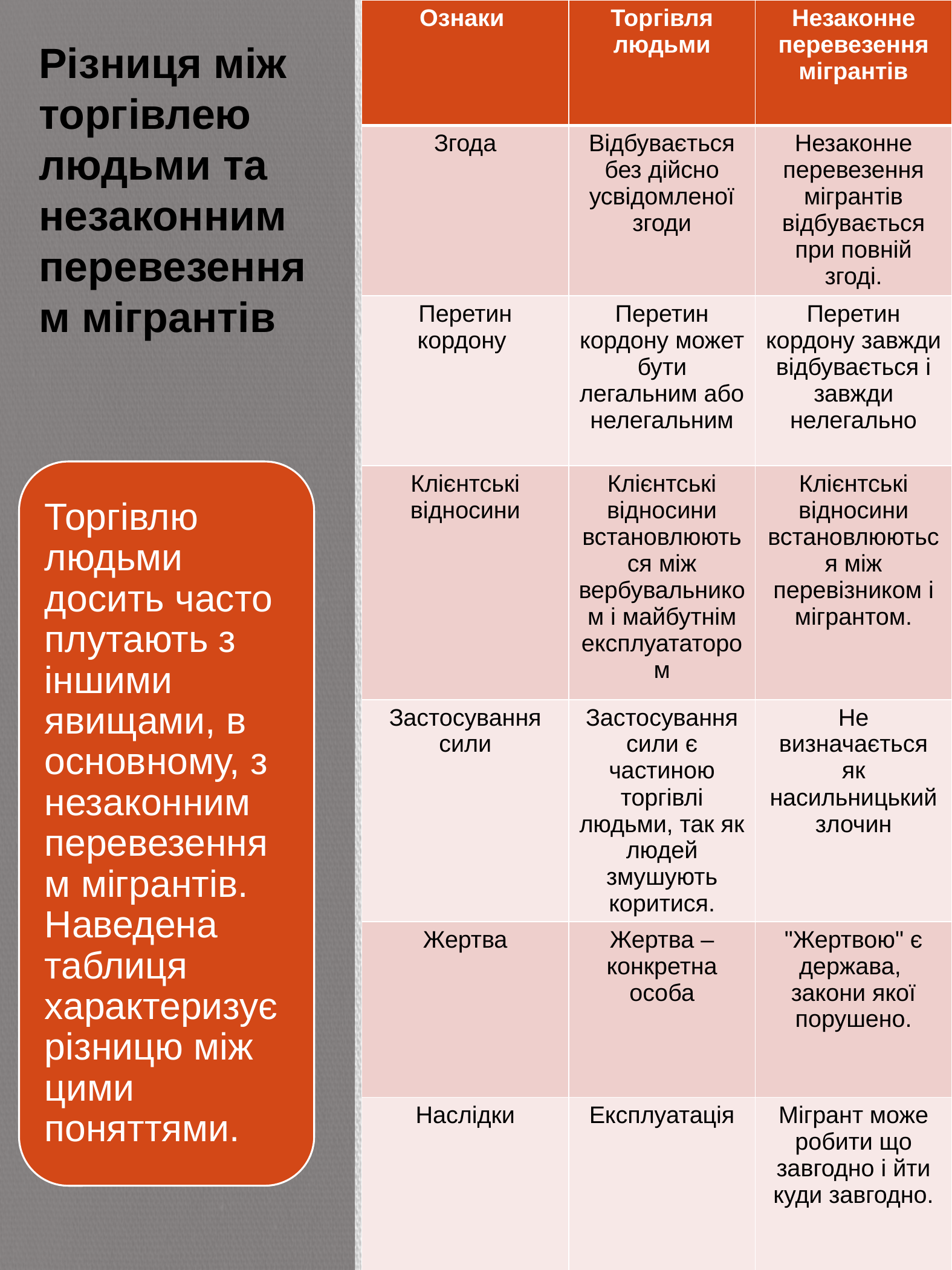

| Ознаки | Торгівля людьми | Незаконне перевезення мігрантів |
| --- | --- | --- |
| Згода | Відбувається без дійсно усвідомленої згоди | Незаконне перевезення мігрантів відбувається при повній згоді. |
| Перетин кордону | Перетин кордону может бути легальним або нелегальним | Перетин кордону завжди відбувається і завжди нелегально |
| Клієнтські відносини | Клієнтські відносини встановлюються між вербувальником і майбутнім експлуататором | Клієнтські відносини встановлюються між перевізником і мігрантом. |
| Застосування сили | Застосування сили є частиною торгівлі людьми, так як людей змушують коритися. | Не визначається як насильницький злочин |
| Жертва | Жертва – конкретна особа | "Жертвою" є держава, закони якої порушено. |
| Наслідки | Експлуатація | Мігрант може робити що завгодно і йти куди завгодно. |
# Різниця між торгівлею людьми та незаконним перевезенням мігрантів
Торгівлю людьми досить часто плутають з іншими явищами, в основному, з незаконним перевезенням мігрантів. Наведена таблиця характеризує різницю між цими поняттями.